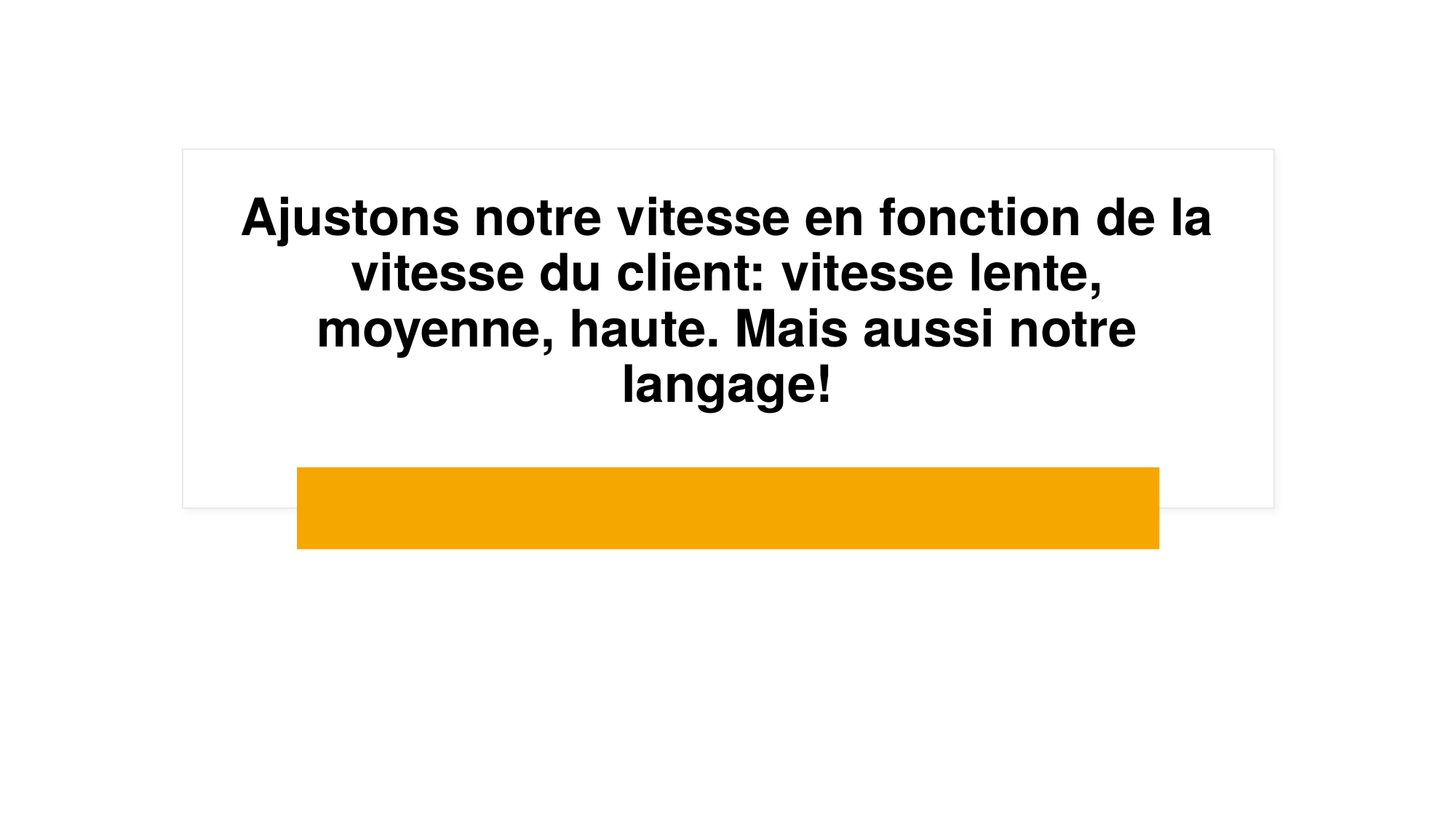

# Ajustons notre vitesse en fonction de la vitesse du client: vitesse lente, moyenne, haute. Mais aussi notre langage!